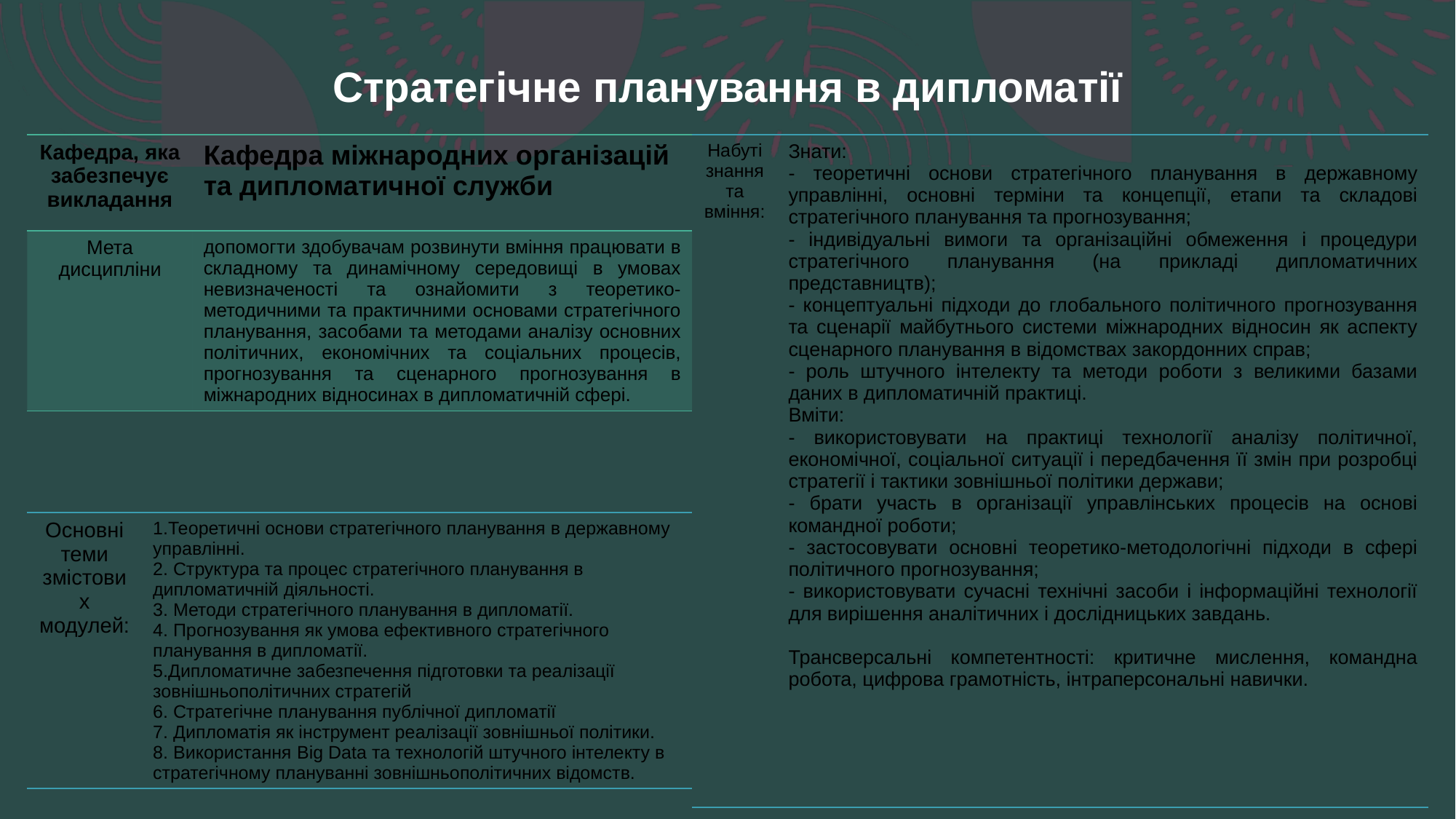

Стратегічне планування в дипломатії
| Набуті знання та вміння: | Знати: - теоретичні основи стратегічного планування в державному управлінні, основні терміни та концепції, етапи та складові стратегічного планування та прогнозування; - індивідуальні вимоги та організаційні обмеження і процедури стратегічного планування (на прикладі дипломатичних представництв); - концептуальні підходи до глобального політичного прогнозування та сценарії майбутнього системи міжнародних відносин як аспекту сценарного планування в відомствах закордонних справ; - роль штучного інтелекту та методи роботи з великими базами даних в дипломатичній практиці. Вміти: - використовувати на практиці технології аналізу політичної, економічної, соціальної ситуації і передбачення її змін при розробці стратегії і тактики зовнішньої політики держави; - брати участь в організації управлінських процесів на основі командної роботи; - застосовувати основні теоретико-методологічні підходи в сфері політичного прогнозування; - використовувати сучасні технічні засоби і інформаційні технології для вирішення аналітичних і дослідницьких завдань. Трансверсальні компетентності: критичне мислення, командна робота, цифрова грамотність, інтраперсональні навички. |
| --- | --- |
| Кафедра, яка забезпечує викладання | Кафедра міжнародних організацій та дипломатичної служби |
| --- | --- |
| Мета дисципліни | допомогти здобувачам розвинути вміння працювати в складному та динамічному середовищі в умовах невизначеності та ознайомити з теоретико-методичними та практичними основами стратегічного планування, засобами та методами аналізу основних політичних, економічних та соціальних процесів, прогнозування та сценарного прогнозування в міжнародних відносинах в дипломатичній сфері. |
| Основні теми змістових модулей: | 1.Теоретичні основи стратегічного планування в державному управлінні. 2. Структура та процес стратегічного планування в дипломатичній діяльності. 3. Методи стратегічного планування в дипломатії. 4. Прогнозування як умова ефективного стратегічного планування в дипломатії. 5.Дипломатичне забезпечення підготовки та реалізації зовнішньополітичних стратегій 6. Стратегічне планування публічної дипломатії 7. Дипломатія як інструмент реалізації зовнішньої політики. 8. Використання Big Data та технологій штучного інтелекту в стратегічному плануванні зовнішньополітичних відомств. |
| --- | --- |